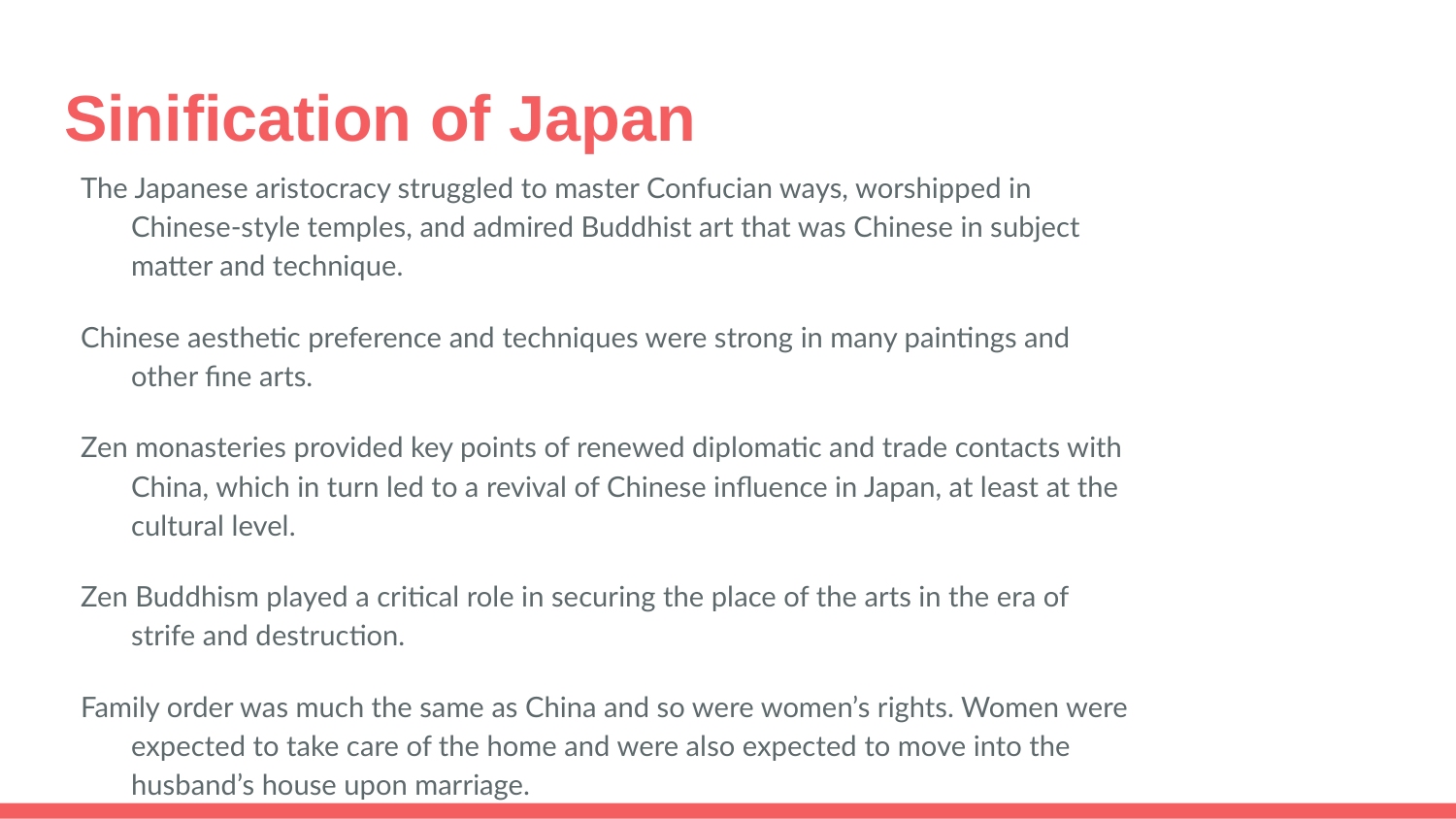

# Sinification of Japan
The Japanese aristocracy struggled to master Confucian ways, worshipped in Chinese-style temples, and admired Buddhist art that was Chinese in subject matter and technique.
Chinese aesthetic preference and techniques were strong in many paintings and other fine arts.
Zen monasteries provided key points of renewed diplomatic and trade contacts with China, which in turn led to a revival of Chinese influence in Japan, at least at the cultural level.
Zen Buddhism played a critical role in securing the place of the arts in the era of strife and destruction.
Family order was much the same as China and so were women’s rights. Women were expected to take care of the home and were also expected to move into the husband’s house upon marriage.